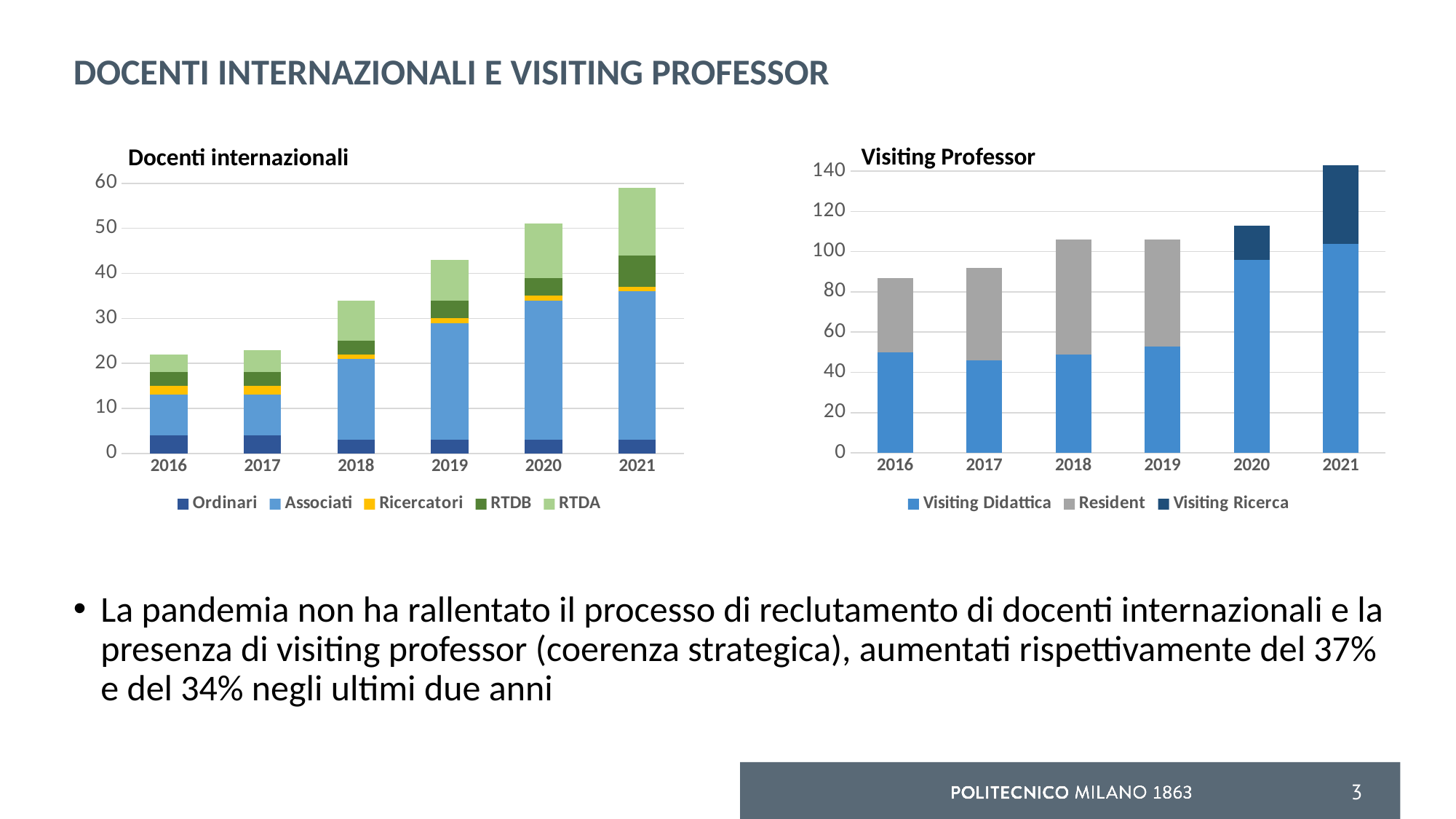

# Docenti internazionali E VISITING PROFESSOR
Visiting Professor
Docenti internazionali

### Chart

| Category | Visiting Didattica | Resident | Visiting Ricerca |
|---|---|---|---|
| 2016 | 50.0 | 37.0 | 0.0 |
| 2017 | 46.0 | 46.0 | 0.0 |
| 2018 | 49.0 | 57.0 | 0.0 |
| 2019 | 53.0 | 53.0 | 0.0 |
| 2020 | 96.0 | 0.0 | 17.0 |
| 2021 | 104.0 | 0.0 | 39.0 |

### Chart

| Category | Ordinari | Associati | Ricercatori | RTDB | RTDA |
|---|---|---|---|---|---|
| 2016 | 4.0 | 9.0 | 2.0 | 3.0 | 4.0 |
| 2017 | 4.0 | 9.0 | 2.0 | 3.0 | 5.0 |
| 2018 | 3.0 | 18.0 | 1.0 | 3.0 | 9.0 |
| 2019 | 3.0 | 26.0 | 1.0 | 4.0 | 9.0 |
| 2020 | 3.0 | 31.0 | 1.0 | 4.0 | 12.0 |
| 2021 | 3.0 | 33.0 | 1.0 | 7.0 | 15.0 |
La pandemia non ha rallentato il processo di reclutamento di docenti internazionali e la presenza di visiting professor (coerenza strategica), aumentati rispettivamente del 37% e del 34% negli ultimi due anni